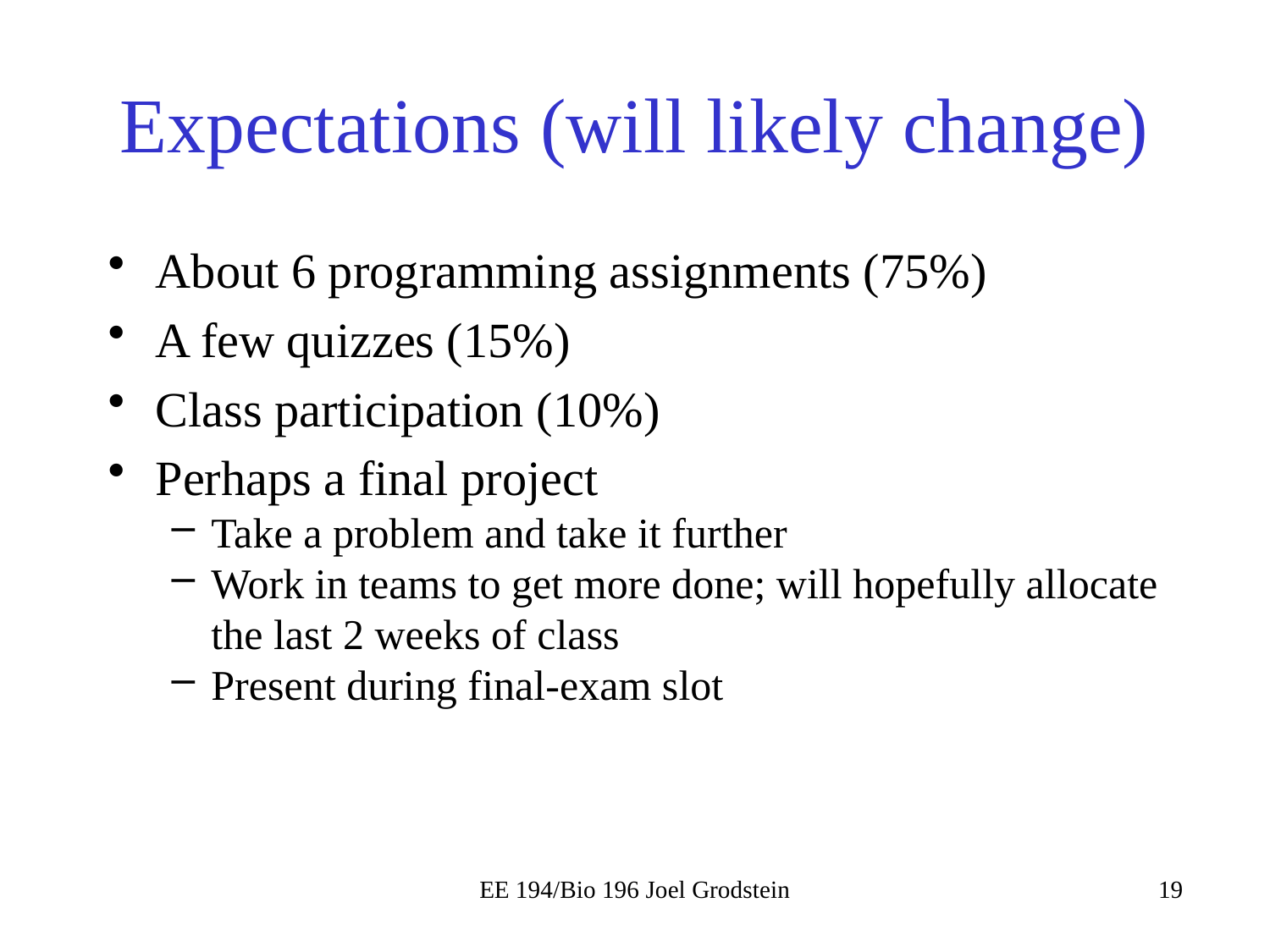

# Expectations (will likely change)
About 6 programming assignments (75%)
A few quizzes (15%)
Class participation (10%)
Perhaps a final project
Take a problem and take it further
Work in teams to get more done; will hopefully allocate the last 2 weeks of class
Present during final-exam slot
EE 194/Bio 196 Joel Grodstein